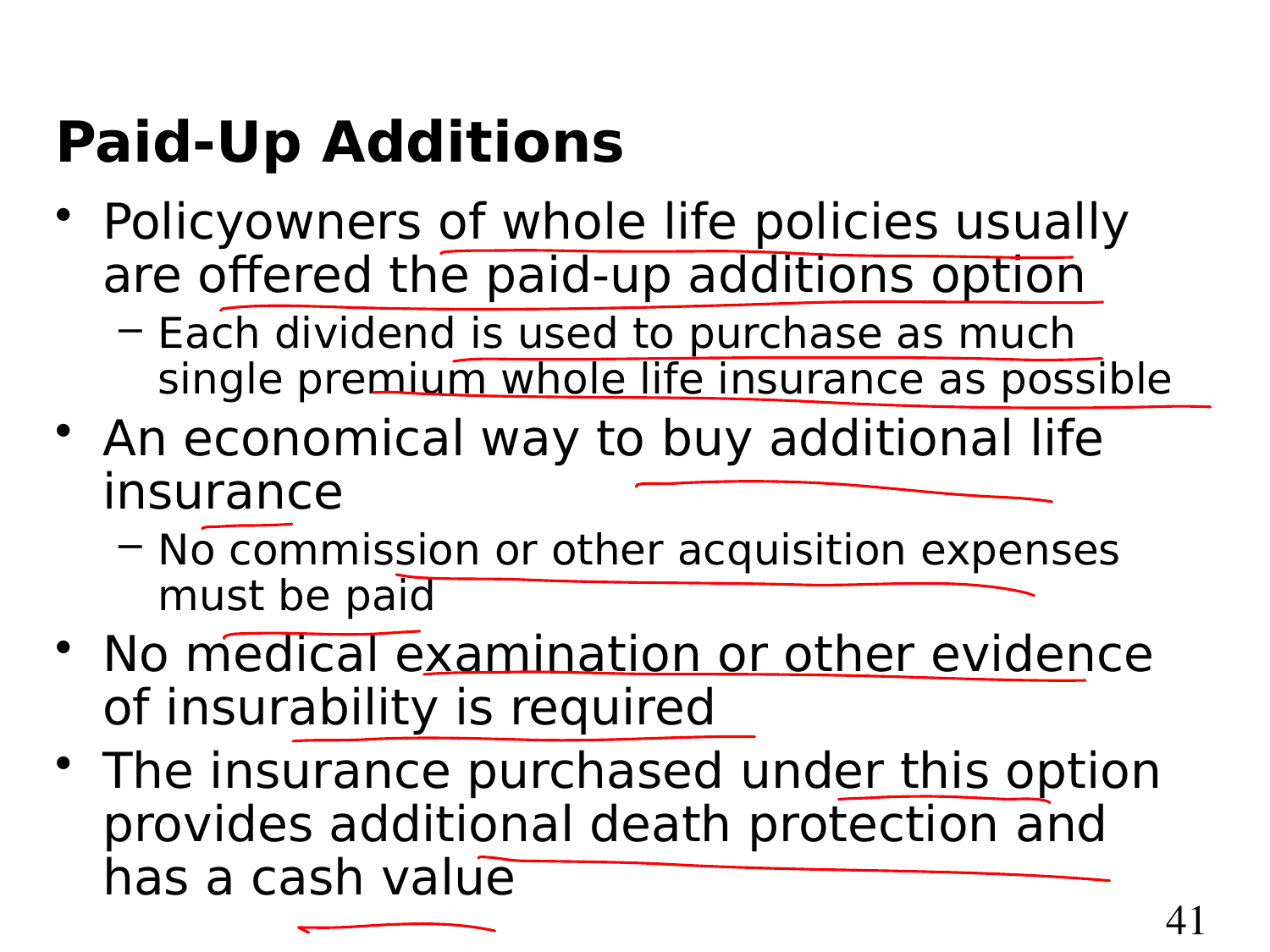

# Paid-Up Additions
Policyowners of whole life policies usually are offered the paid-up additions option
Each dividend is used to purchase as much single premium whole life insurance as possible
An economical way to buy additional life insurance
No commission or other acquisition expenses must be paid
No medical examination or other evidence of insurability is required
The insurance purchased under this option provides additional death protection and has a cash value
41